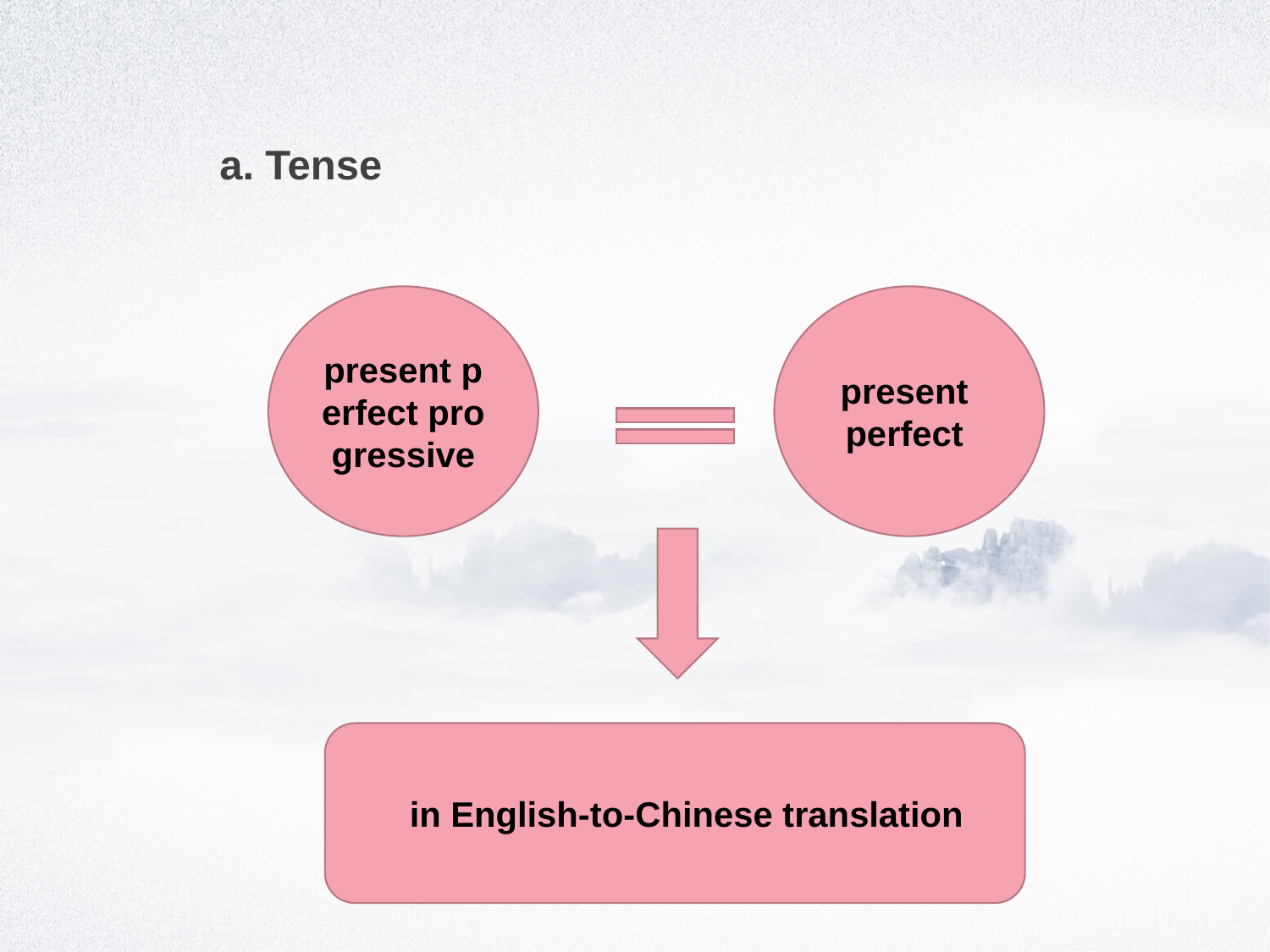

a. Tense
present perfect progressive
present
perfect

in English-to-Chinese translation